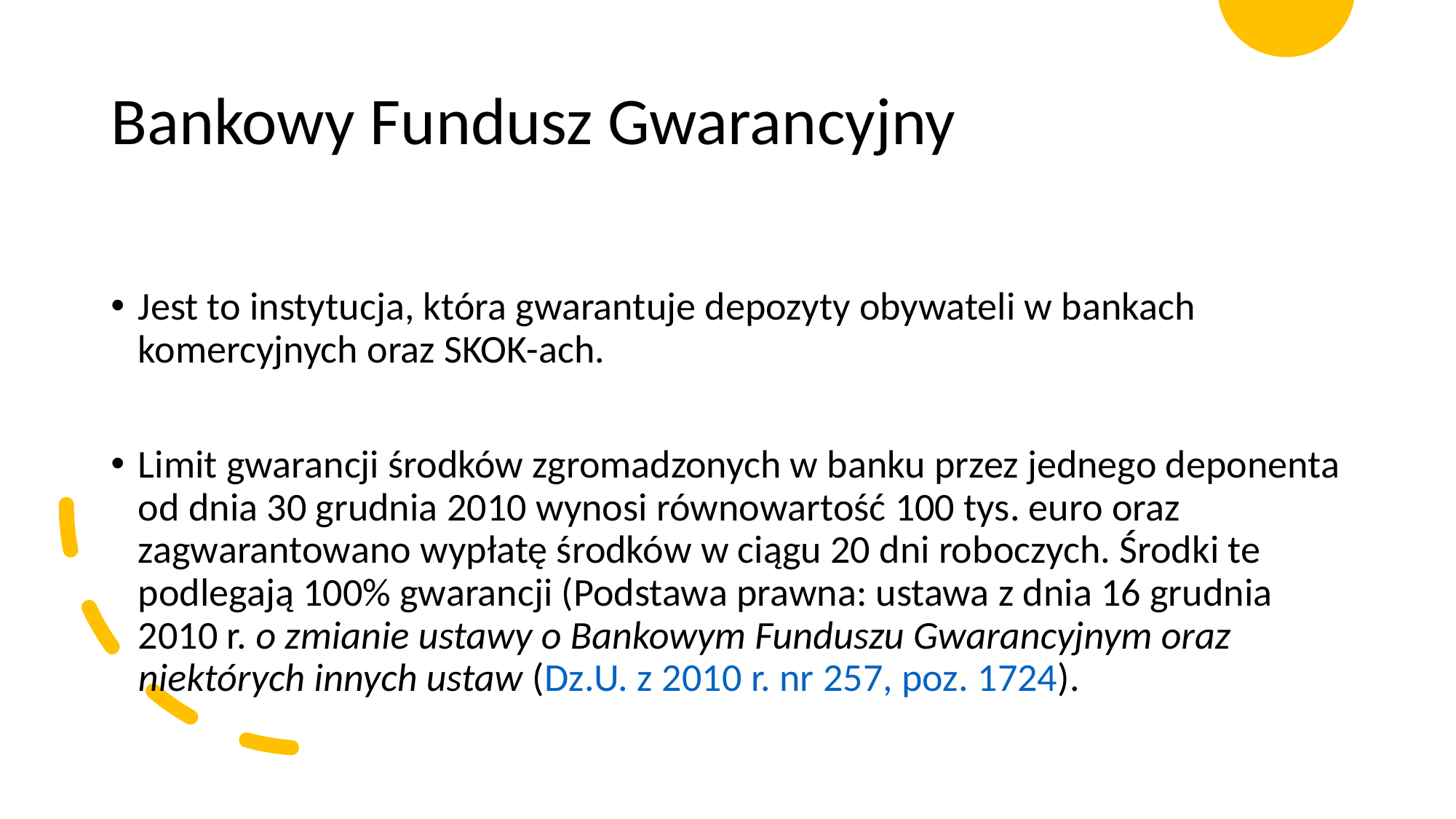

# Bankowy Fundusz Gwarancyjny

Jest to instytucja, która gwarantuje depozyty obywateli w bankach komercyjnych oraz SKOK-ach.

Limit gwarancji środków zgromadzonych w banku przez jednego deponenta od dnia 30 grudnia 2010 wynosi równowartość 100 tys. euro oraz zagwarantowano wypłatę środków w ciągu 20 dni roboczych. Środki te podlegają 100% gwarancji (Podstawa prawna: ustawa z dnia 16 grudnia 2010 r. o zmianie ustawy o Bankowym Funduszu Gwarancyjnym oraz niektórych innych ustaw (Dz.U. z 2010 r. nr 257, poz. 1724).